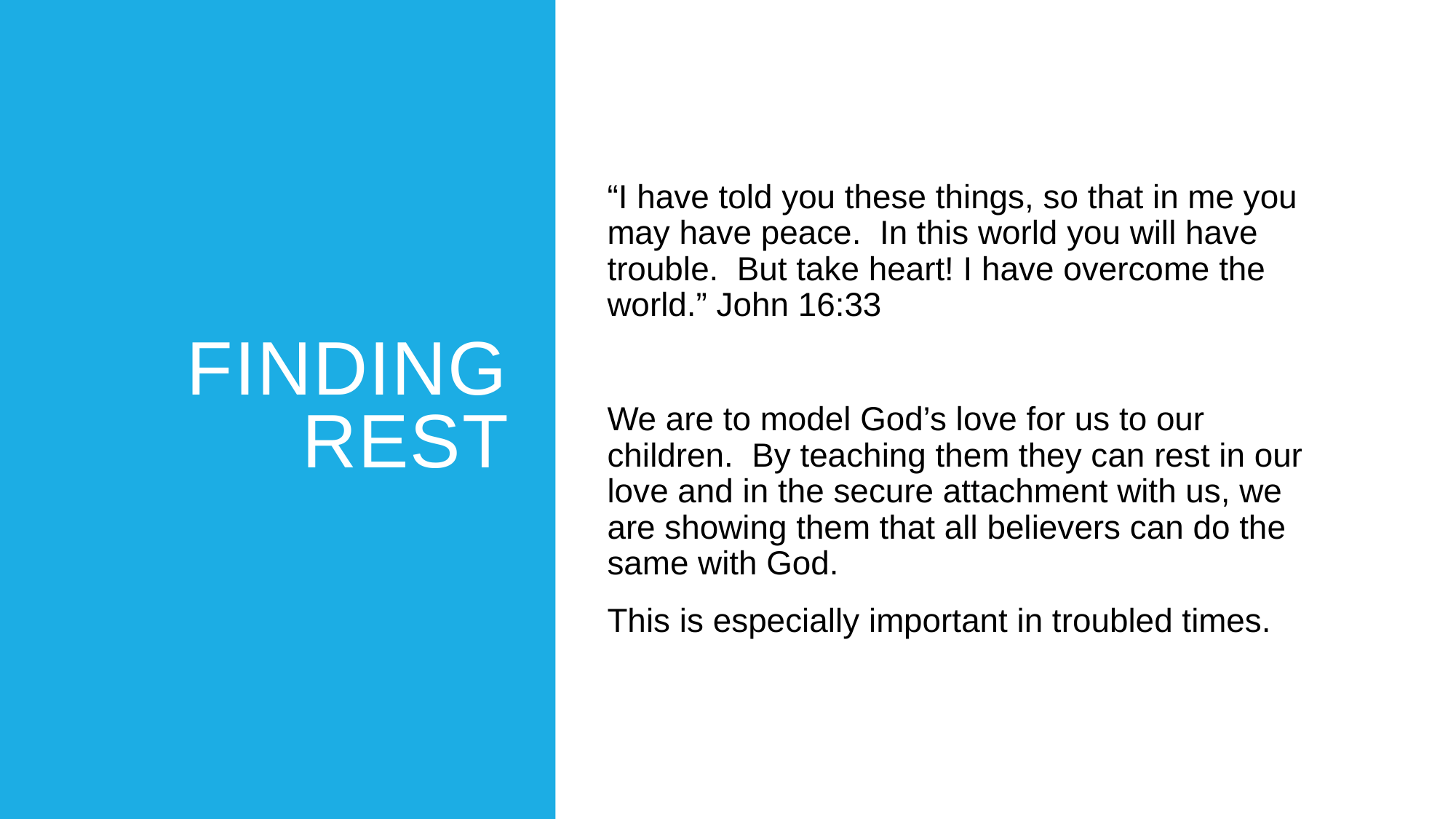

# Finding rest
“I have told you these things, so that in me you may have peace.  In this world you will have trouble.  But take heart! I have overcome the world.” John 16:33

We are to model God’s love for us to our children.  By teaching them they can rest in our love and in the secure attachment with us, we are showing them that all believers can do the same with God.
This is especially important in troubled times.